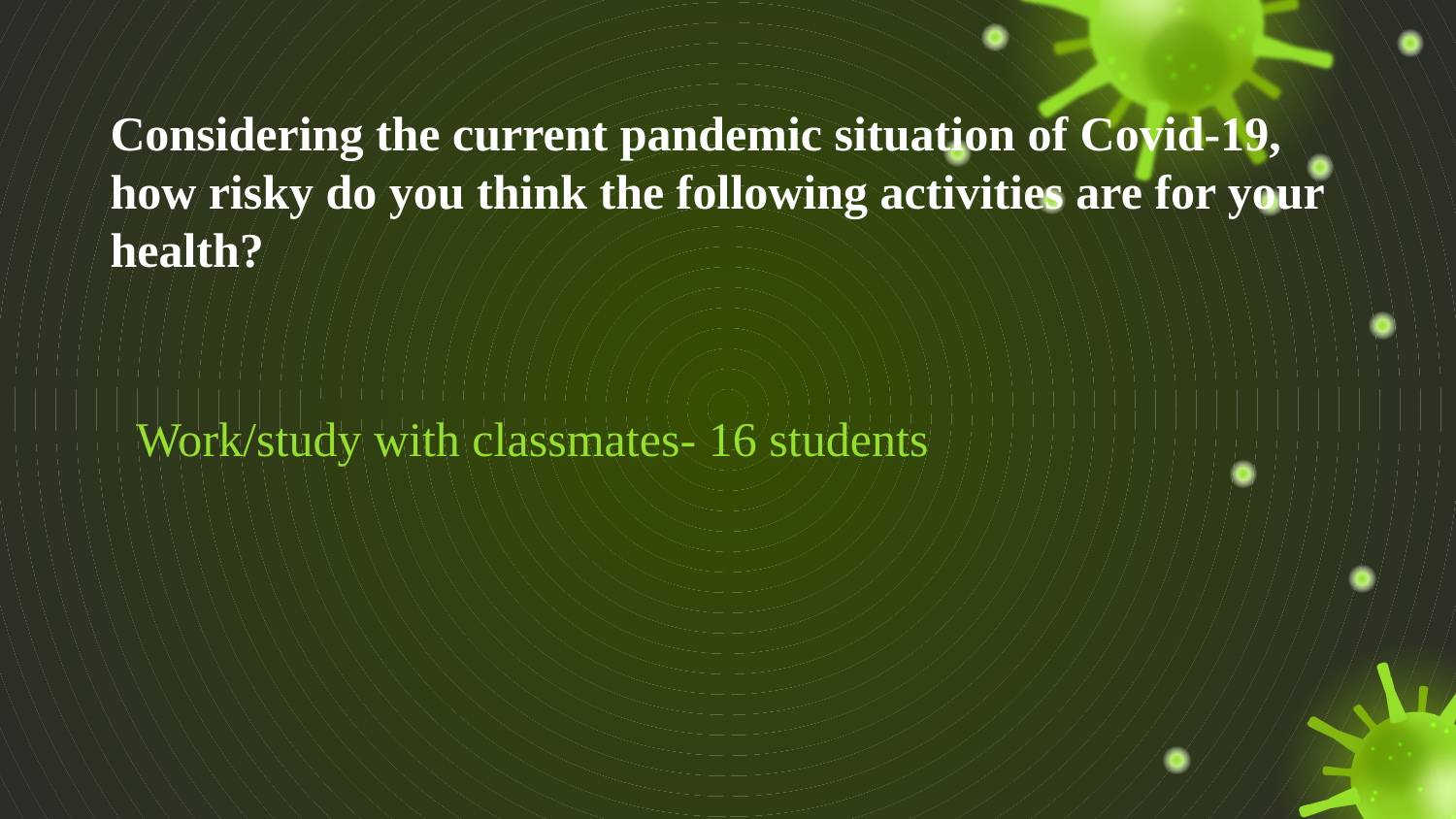

# Considering the current pandemic situation of Covid-19, how risky do you think the following activities are for your health?
Work/study with classmates- 16 students